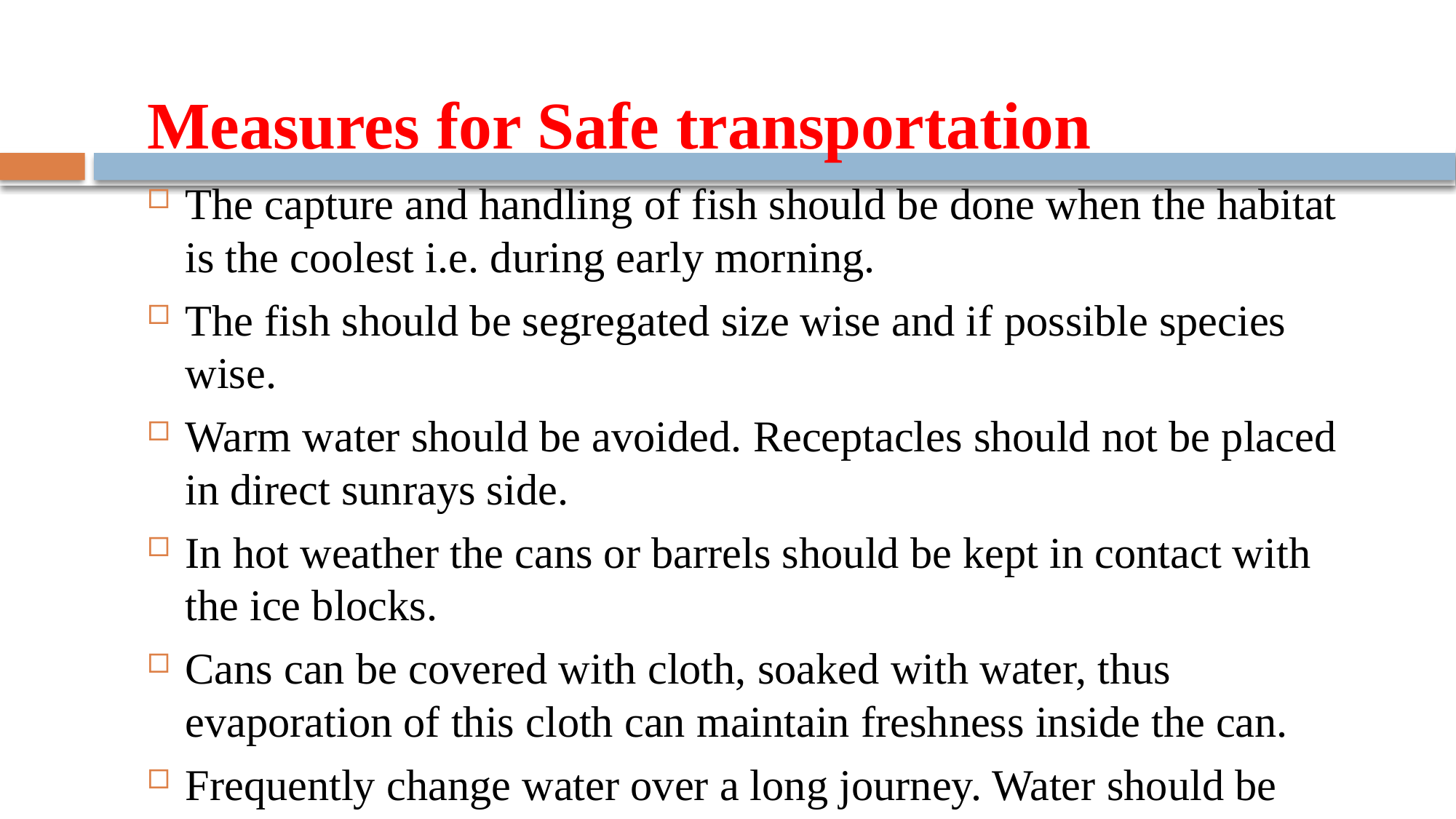

# Measures for Safe transportation
The capture and handling of fish should be done when the habitat is the coolest i.e. during early morning.
The fish should be segregated size wise and if possible species wise.
Warm water should be avoided. Receptacles should not be placed in direct sunrays side.
In hot weather the cans or barrels should be kept in contact with the ice blocks.
Cans can be covered with cloth, soaked with water, thus evaporation of this cloth can maintain freshness inside the can.
Frequently change water over a long journey. Water should be changed slowly.